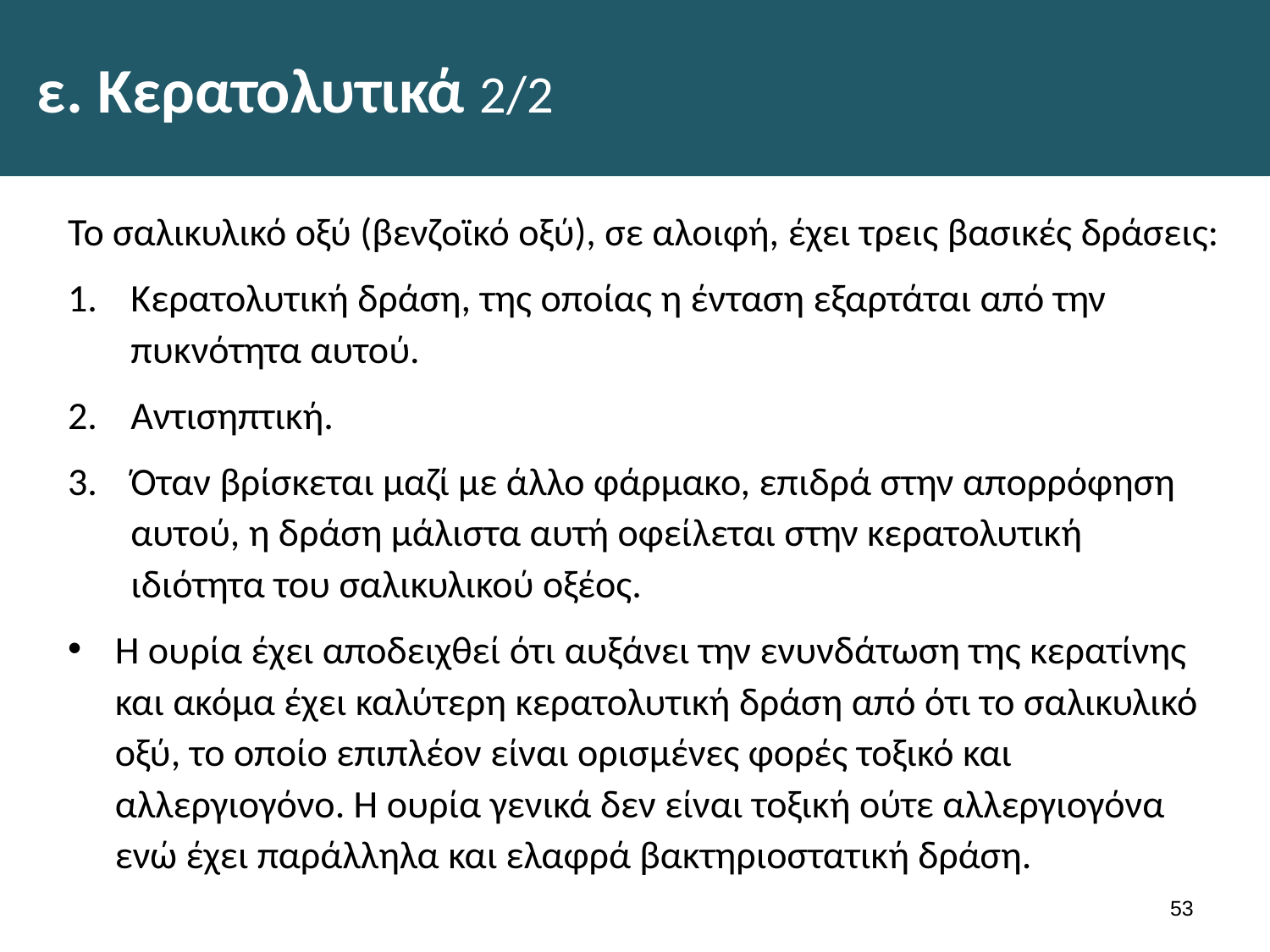

# ε. Κερατολυτικά 2/2
Το σαλικυλικό οξύ (βενζοϊκό οξύ), σε αλοιφή, έχει τρεις βασικές δράσεις:
Κερατολυτική δράση, της οποίας η ένταση εξαρτάται από την πυκνότητα αυτού.
Αντισηπτική.
Όταν βρίσκεται μαζί με άλλο φάρμακο, επιδρά στην απορρόφηση αυτού, η δράση μάλιστα αυτή οφείλεται στην κερατολυτική ιδιότητα του σαλικυλικού οξέος.
Η ουρία έχει αποδειχθεί ότι αυξάνει την ενυνδάτωση της κερατίνης και ακόμα έχει καλύτερη κερατολυτική δράση από ότι το σαλικυλικό οξύ, το οποίο επιπλέον είναι ορισμένες φορές τοξικό και αλλεργιογόνο. Η ουρία γενικά δεν είναι τοξική ούτε αλλεργιογόνα ενώ έχει παράλληλα και ελαφρά βακτηριοστατική δράση.
53